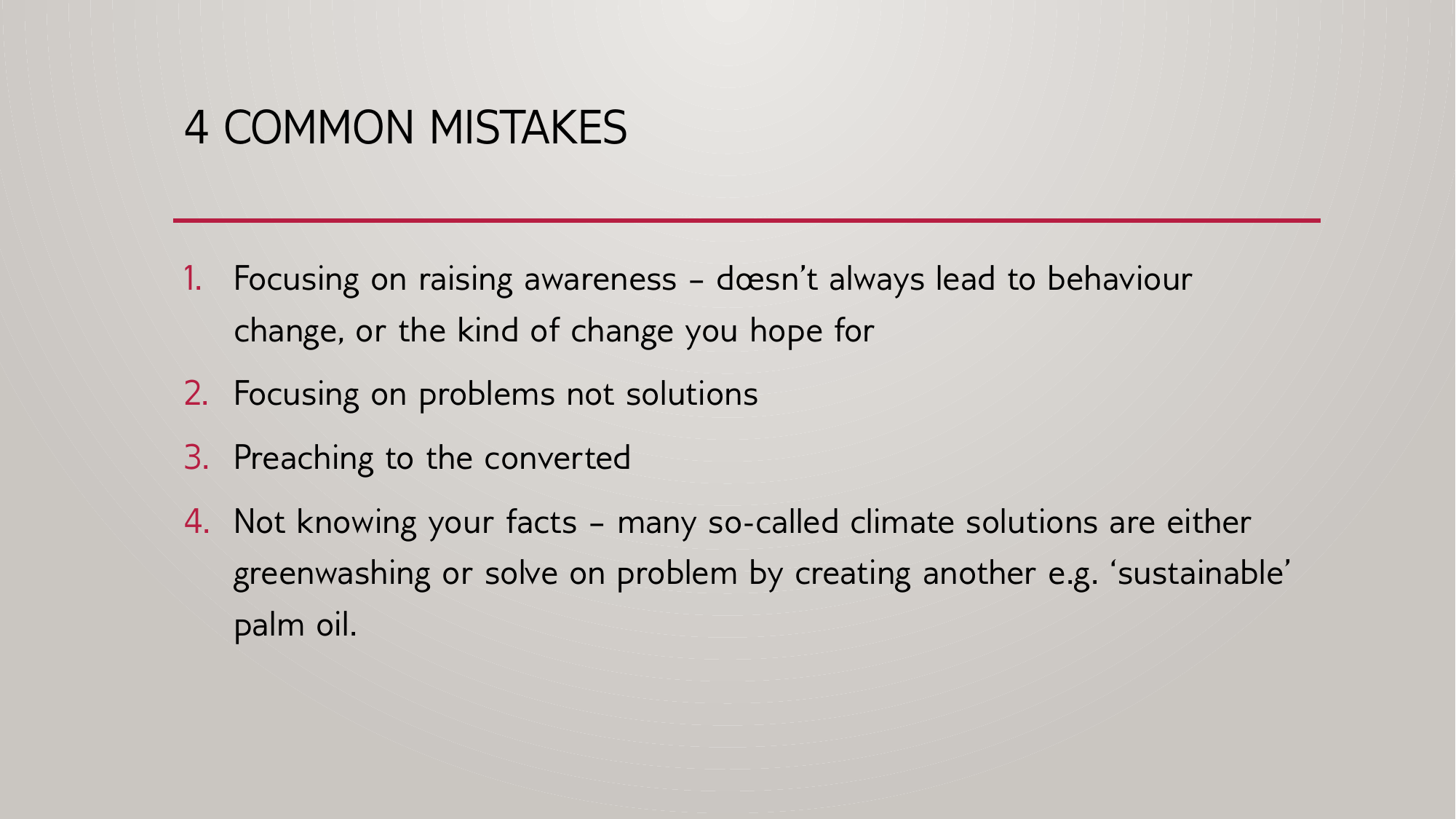

# 4 Common mistakes
Focusing on raising awareness – doesn’t always lead to behaviour change, or the kind of change you hope for
Focusing on problems not solutions
Preaching to the converted
Not knowing your facts – many so-called climate solutions are either greenwashing or solve on problem by creating another e.g. ‘sustainable’ palm oil.